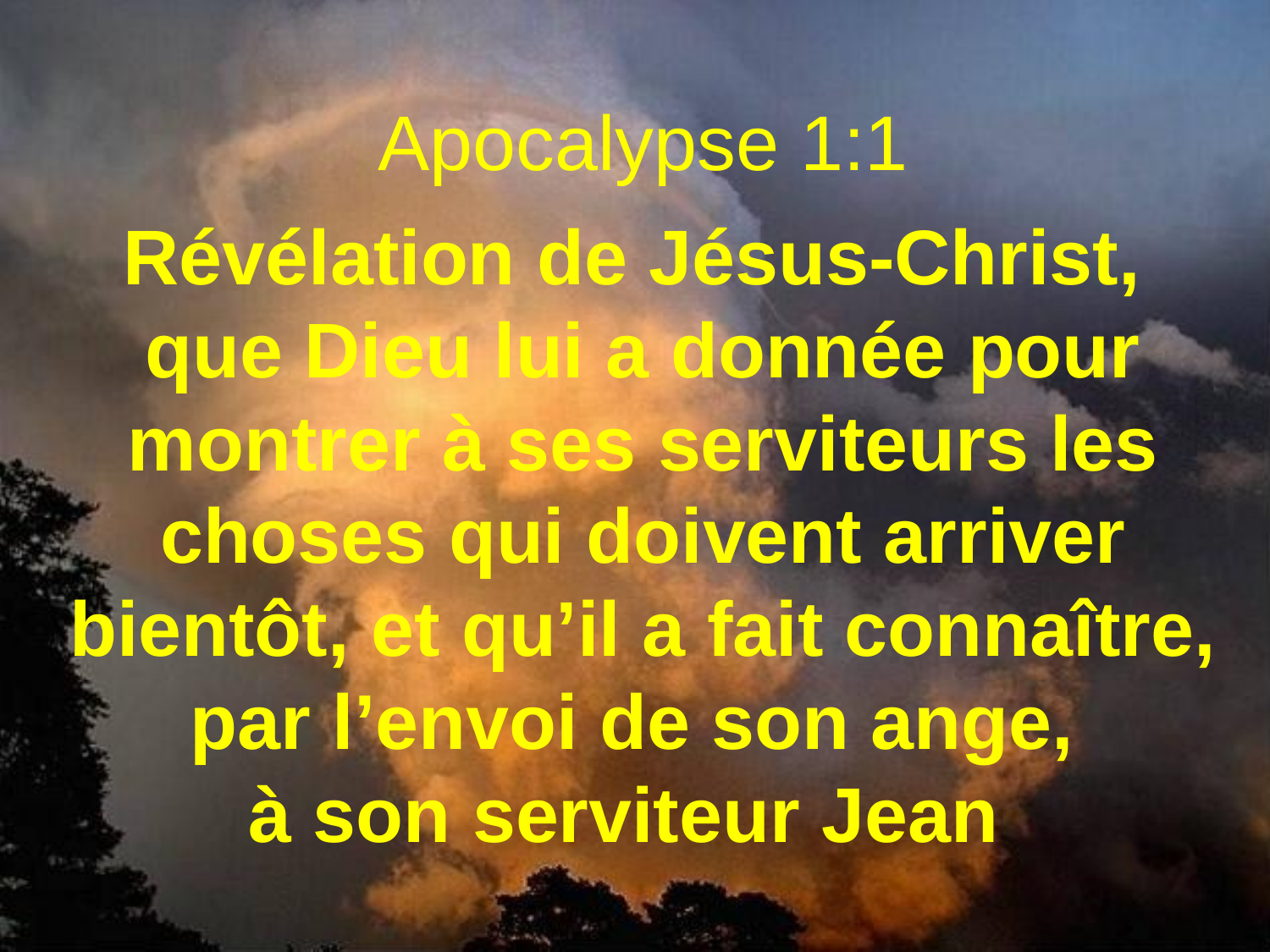

Apocalypse 1:1
Révélation de Jésus-Christ,
que Dieu lui a donnée pour montrer à ses serviteurs les choses qui doivent arriver bientôt, et qu’il a fait connaître, par l’envoi de son ange,
à son serviteur Jean